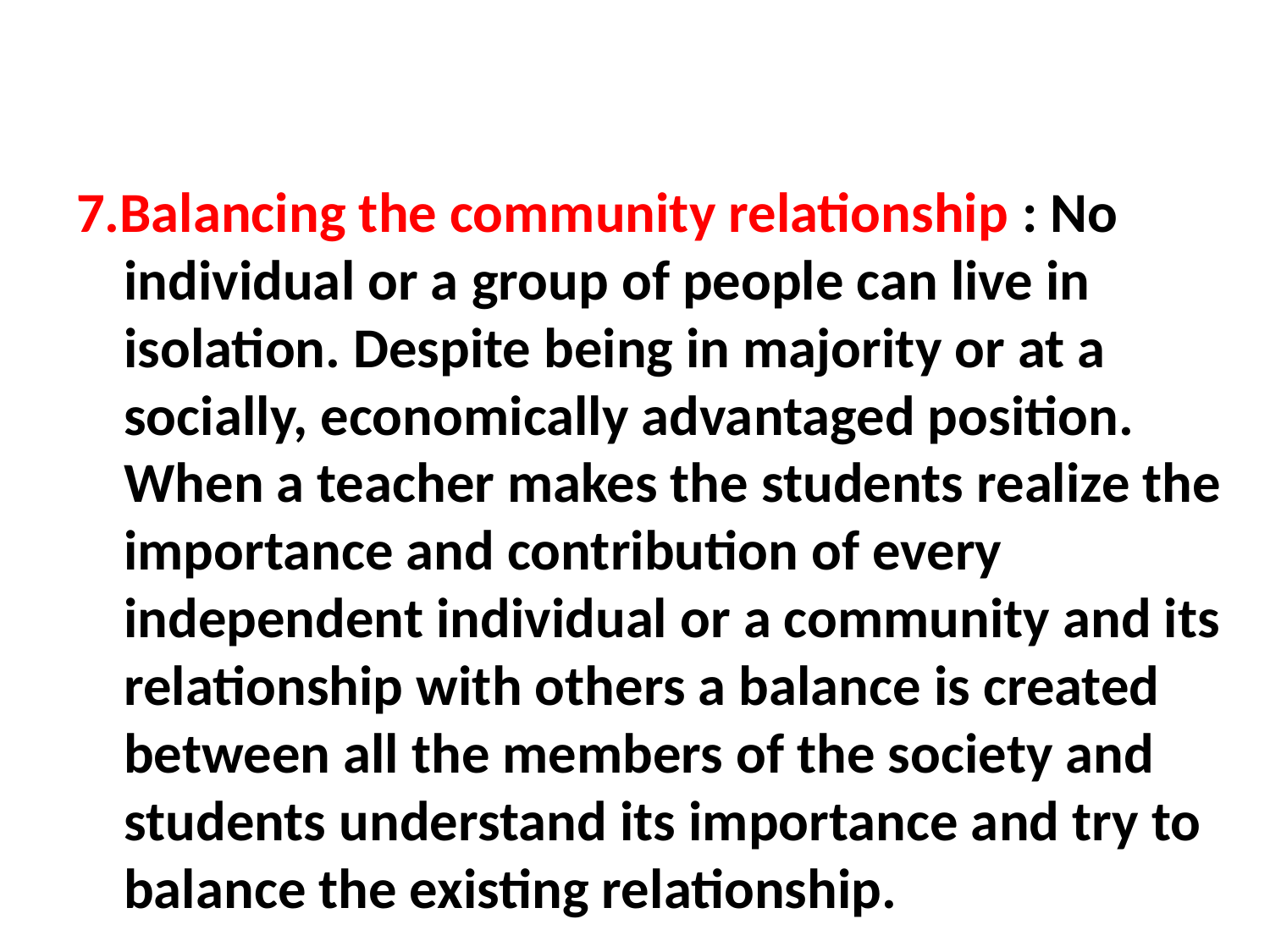

#
7.Balancing the community relationship : No individual or a group of people can live in isolation. Despite being in majority or at a socially, economically advantaged position. When a teacher makes the students realize the importance and contribution of every independent individual or a community and its relationship with others a balance is created between all the members of the society and students understand its importance and try to balance the existing relationship.